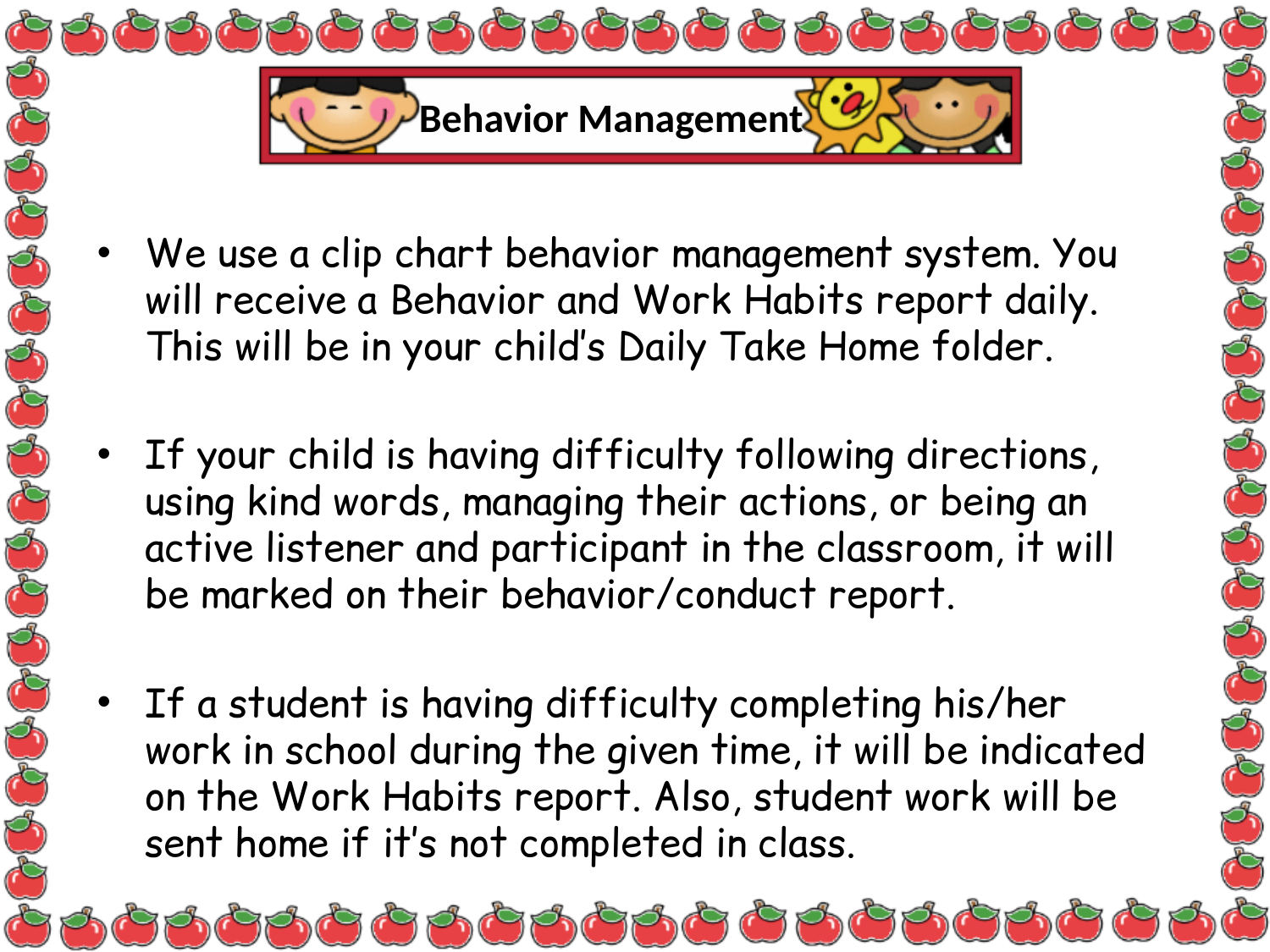

# Behavior Management
We use a clip chart behavior management system. You will receive a Behavior and Work Habits report daily. This will be in your child’s Daily Take Home folder.

If your child is having difficulty following directions, using kind words, managing their actions, or being an active listener and participant in the classroom, it will be marked on their behavior/conduct report.

If a student is having difficulty completing his/her work in school during the given time, it will be indicated on the Work Habits report. Also, student work will be sent home if it’s not completed in class.